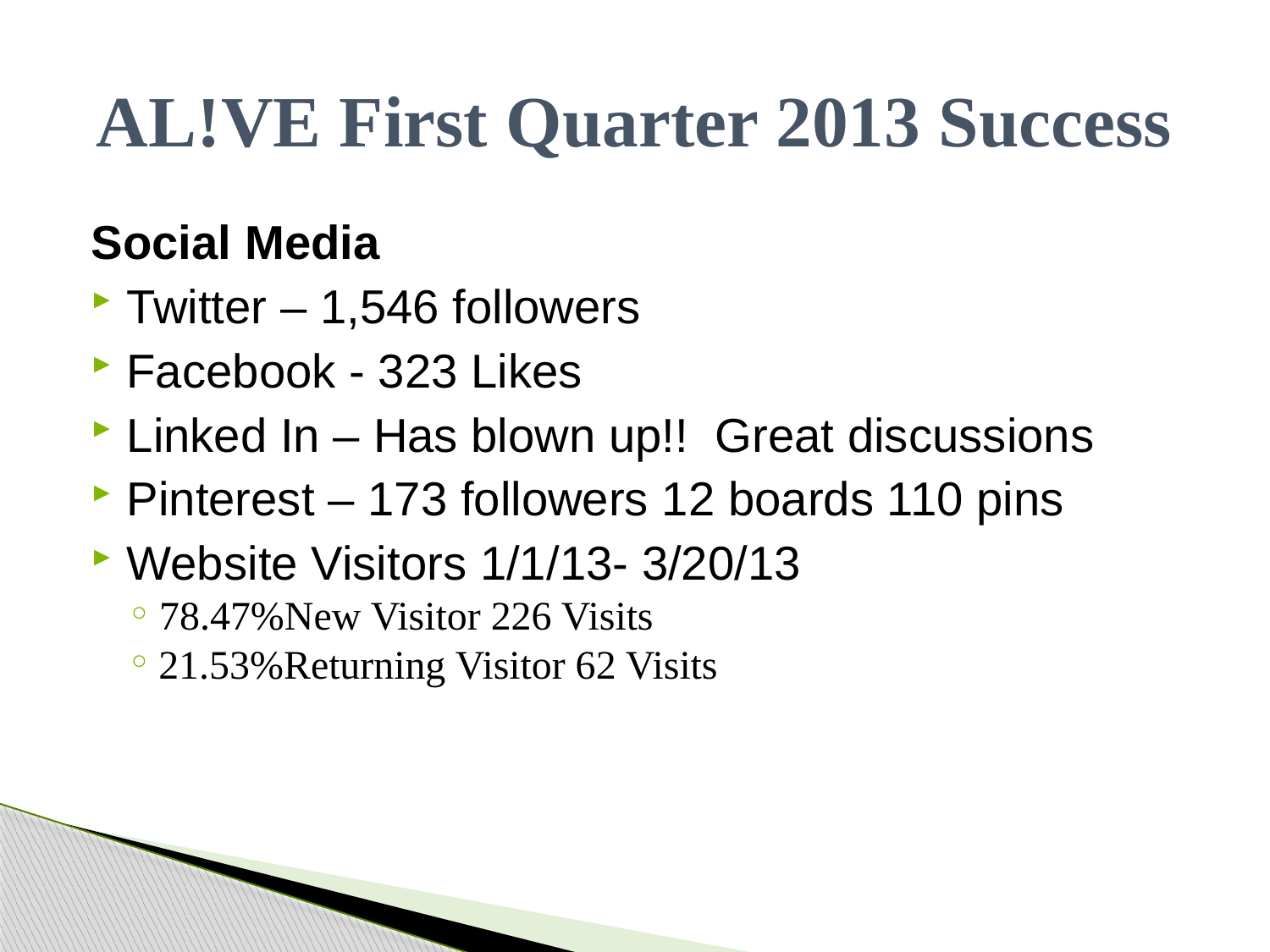

# AL!VE First Quarter 2013 Success
Social Media
Twitter – 1,546 followers
Facebook - 323 Likes
Linked In – Has blown up!!  Great discussions
Pinterest – 173 followers 12 boards 110 pins
Website Visitors 1/1/13- 3/20/13
78.47%New Visitor 226 Visits
21.53%Returning Visitor 62 Visits